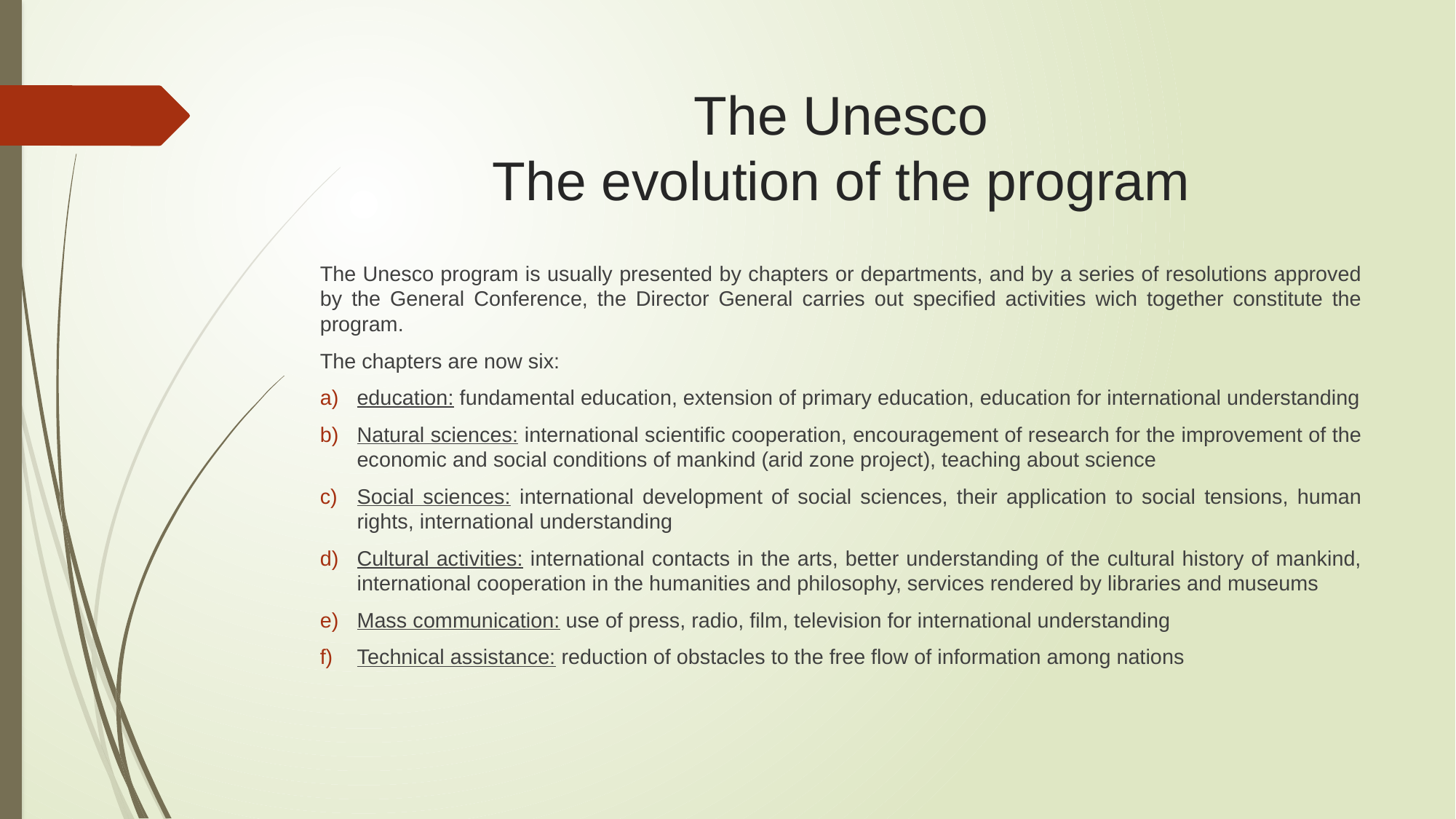

# The Unesco The evolution of the program
The Unesco program is usually presented by chapters or departments, and by a series of resolutions approved by the General Conference, the Director General carries out specified activities wich together constitute the program.
The chapters are now six:
education: fundamental education, extension of primary education, education for international understanding
Natural sciences: international scientific cooperation, encouragement of research for the improvement of the economic and social conditions of mankind (arid zone project), teaching about science
Social sciences: international development of social sciences, their application to social tensions, human rights, international understanding
Cultural activities: international contacts in the arts, better understanding of the cultural history of mankind, international cooperation in the humanities and philosophy, services rendered by libraries and museums
Mass communication: use of press, radio, film, television for international understanding
Technical assistance: reduction of obstacles to the free flow of information among nations